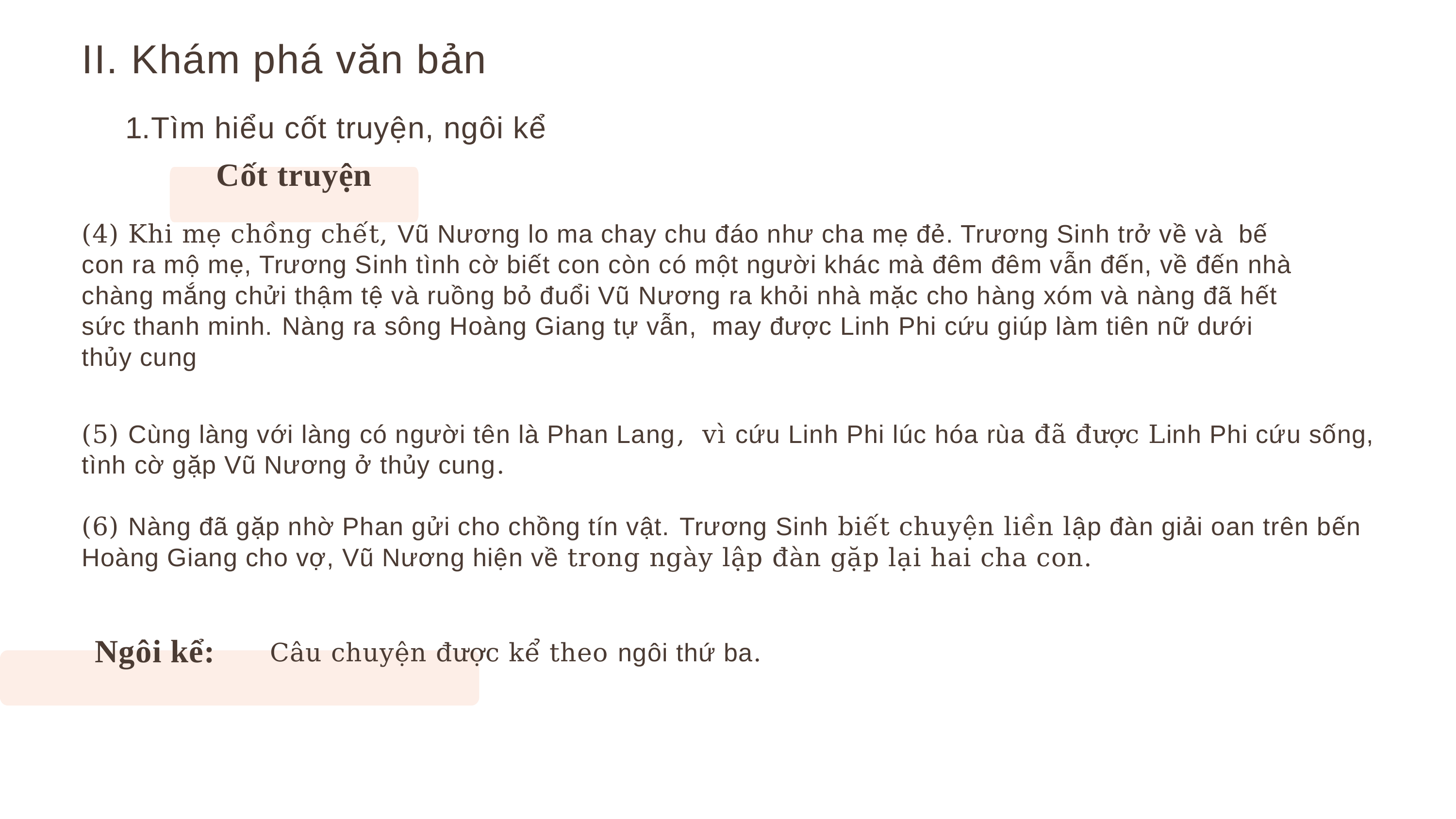

II. Khám phá văn bản
Tìm hiểu cốt truyện, ngôi kể

Cốt truyện
(4) Khi mẹ chồng chết, Vũ Nương lo ma chay chu đáo như cha mẹ đẻ. Trương Sinh trở về và  bế con ra mộ mẹ, Trương Sinh tình cờ biết con còn có một người khác mà đêm đêm vẫn đến, về đến nhà chàng mắng chửi thậm tệ và ruồng bỏ đuổi Vũ Nương ra khỏi nhà mặc cho hàng xóm và nàng đã hết sức thanh minh. Nàng ra sông Hoàng Giang tự vẫn,  may được Linh Phi cứu giúp làm tiên nữ dưới thủy cung
(5) Cùng làng với làng có người tên là Phan Lang,  vì cứu Linh Phi lúc hóa rùa đã được Linh Phi cứu sống, tình cờ gặp Vũ Nương ở thủy cung.

(6) Nàng đã gặp nhờ Phan gửi cho chồng tín vật. Trương Sinh biết chuyện liền lập đàn giải oan trên bến Hoàng Giang cho vợ, Vũ Nương hiện về trong ngày lập đàn gặp lại hai cha con.
Ngôi kể:

Câu chuyện được kể theo ngôi thứ ba.